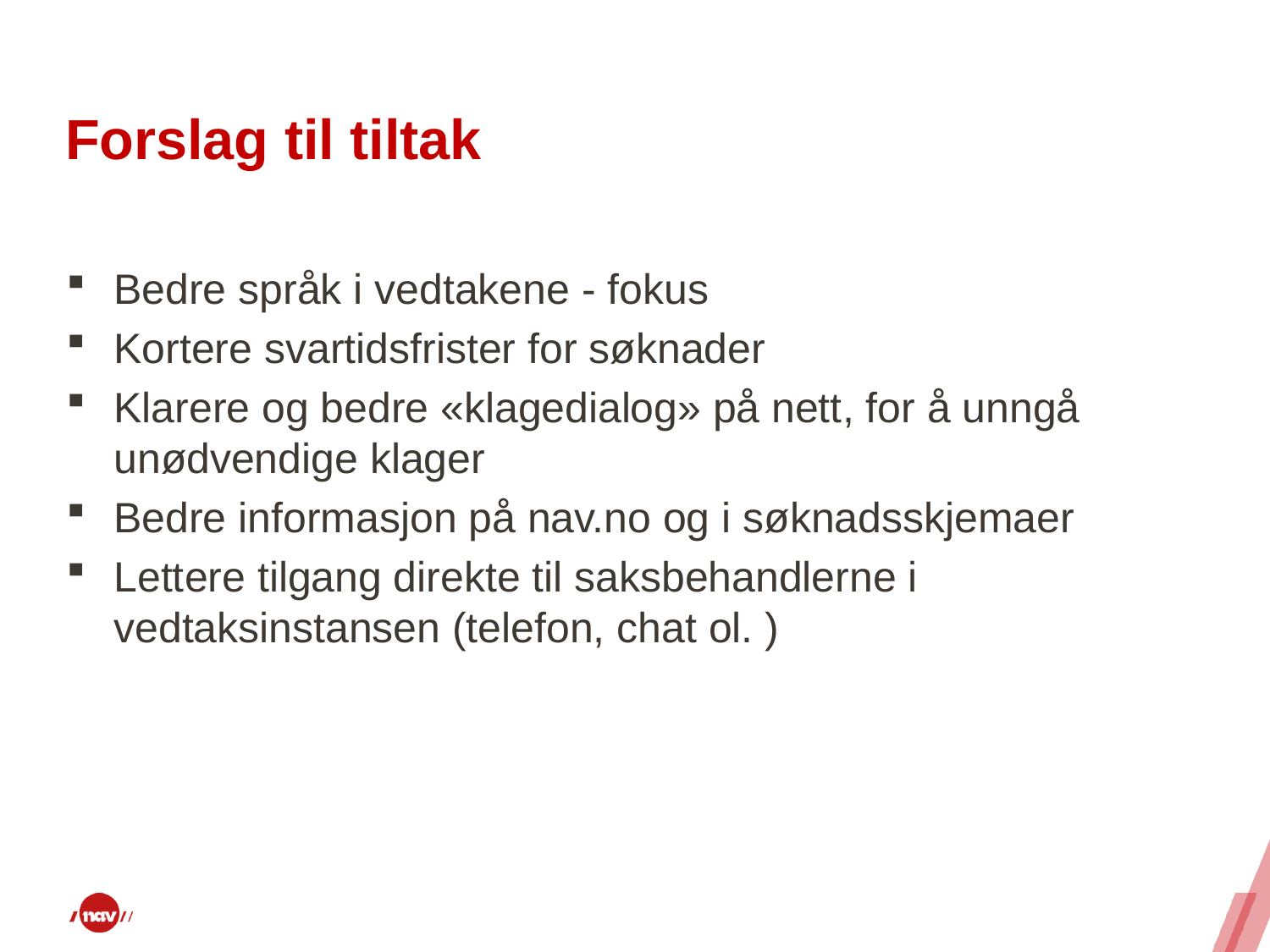

# Forslag til tiltak

Bedre språk i vedtakene - fokus
Kortere svartidsfrister for søknader
Klarere og bedre «klagedialog» på nett, for å unngå unødvendige klager
Bedre informasjon på nav.no og i søknadsskjemaer
Lettere tilgang direkte til saksbehandlerne i vedtaksinstansen (telefon, chat ol. )